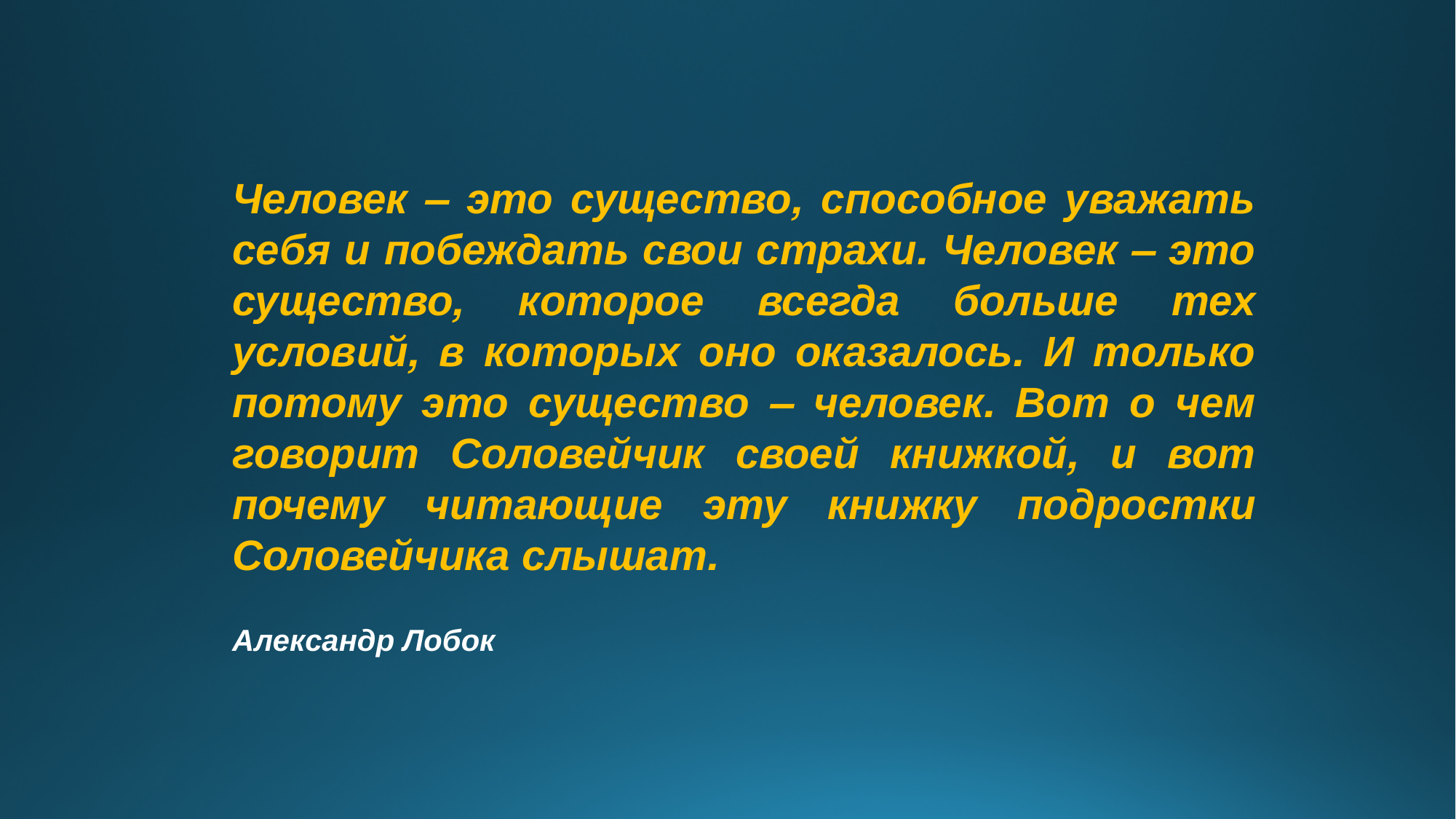

Человек – это существо, способное уважать себя и побеждать свои страхи. Человек – это существо, которое всегда больше тех условий, в которых оно оказалось. И только потому это существо – человек. Вот о чем говорит Соловейчик своей книжкой, и вот почему читающие эту книжку подростки Соловейчика слышат.

Александр Лобок